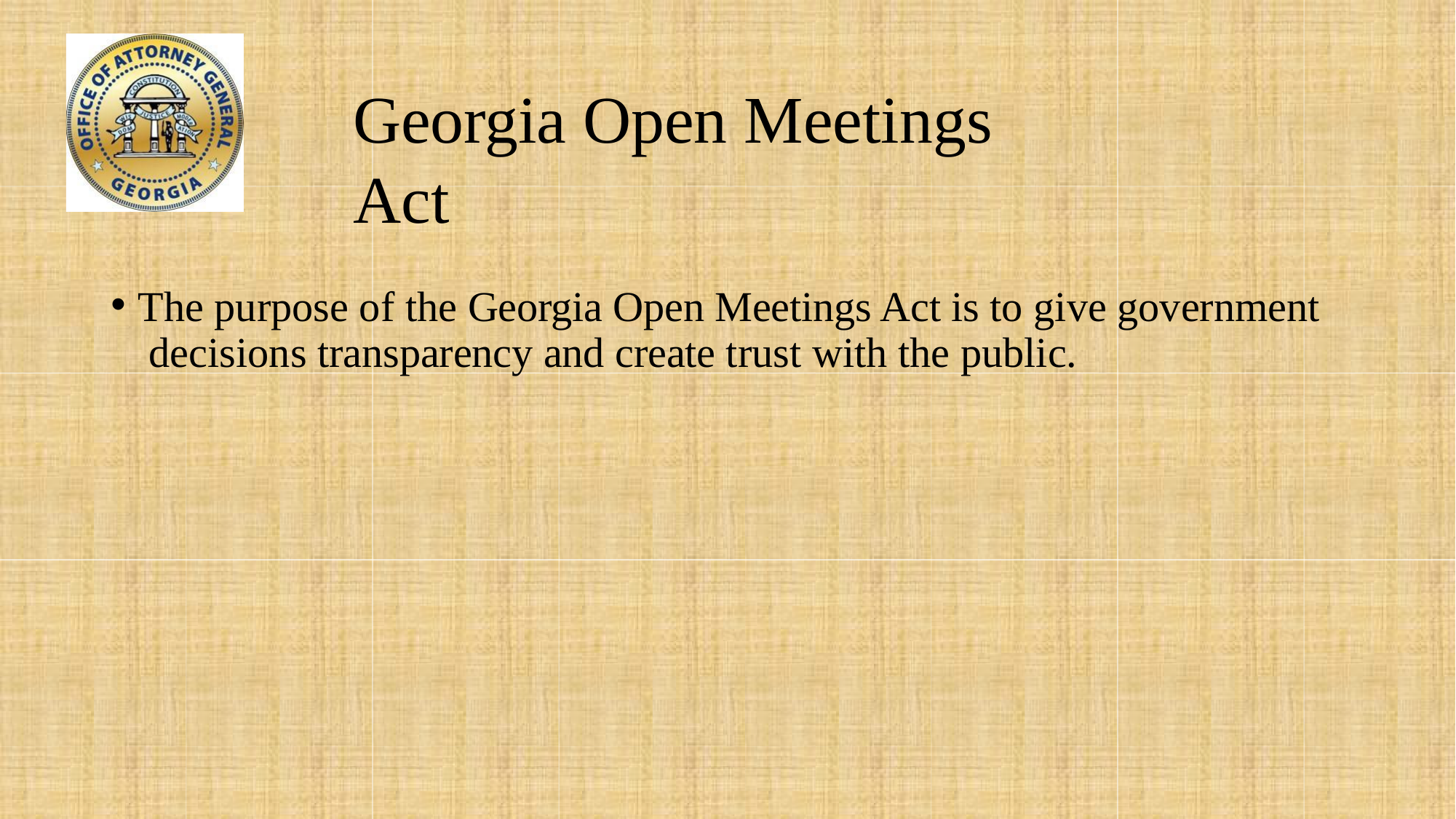

# Georgia Open Meetings Act
The purpose of the Georgia Open Meetings Act is to give government  decisions transparency and create trust with the public.